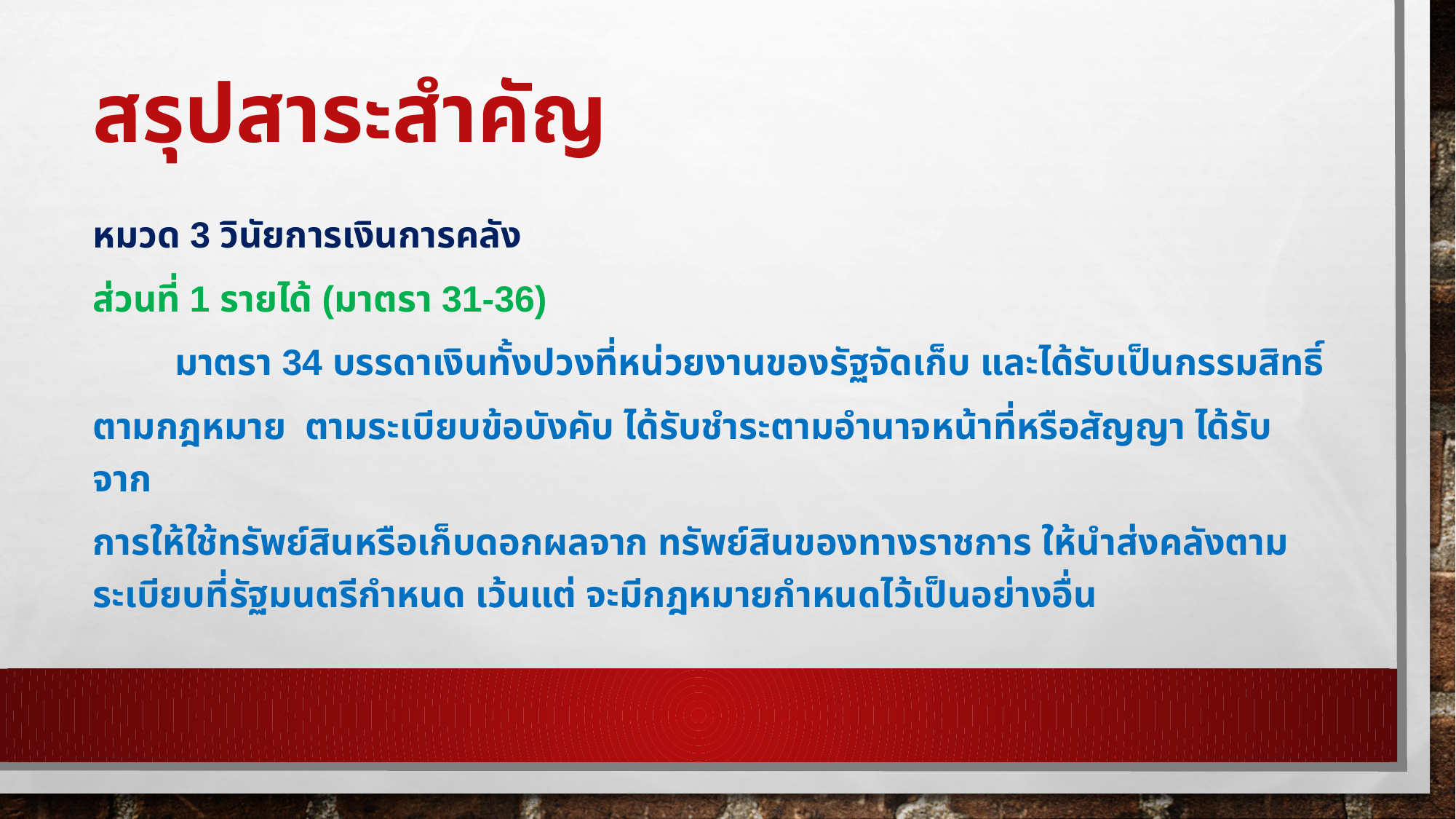

# สรุปสาระสำคัญ
หมวด 3 วินัยการเงินการคลัง
ส่วนที่ 1 รายได้ (มาตรา 31-36)
	มาตรา 34 บรรดาเงินทั้งปวงที่หน่วยงานของรัฐจัดเก็บ และได้รับเป็นกรรมสิทธิ์
ตามกฎหมาย  ตามระเบียบข้อบังคับ ได้รับชำระตามอำนาจหน้าที่หรือสัญญา ได้รับจาก
การให้ใช้ทรัพย์สินหรือเก็บดอกผลจาก ทรัพย์สินของทางราชการ ให้นำส่งคลังตามระเบียบที่รัฐมนตรีกำหนด เว้นแต่ จะมีกฎหมายกำหนดไว้เป็นอย่างอื่น